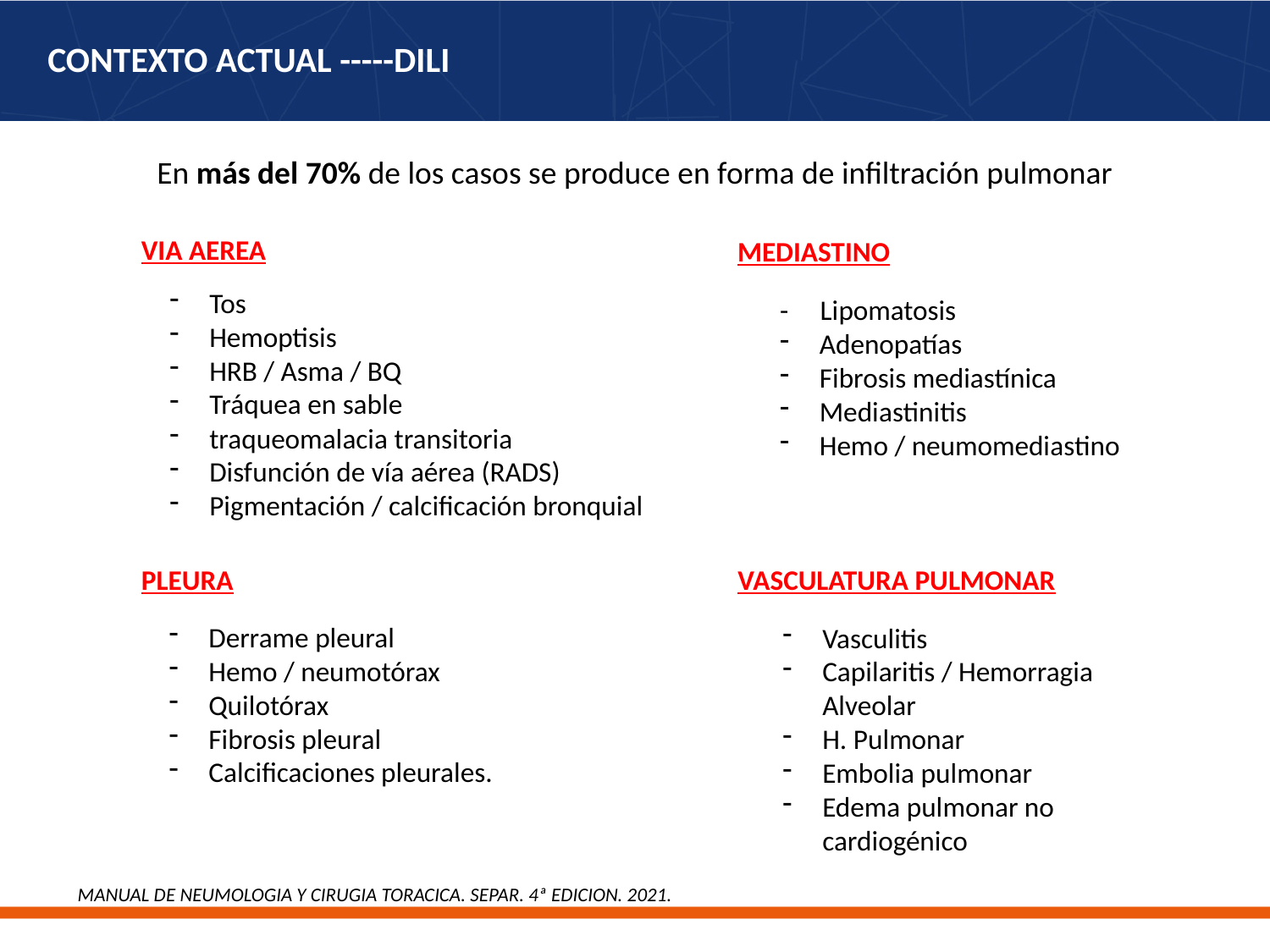

# CONTEXTO ACTUAL -----DILI
En más del 70% de los casos se produce en forma de infiltración pulmonar
VIA AEREA
MEDIASTINO
Tos
Hemoptisis
HRB / Asma / BQ
Tráquea en sable
traqueomalacia transitoria
Disfunción de vía aérea (RADS)
Pigmentación / calcificación bronquial

-     Lipomatosis
Adenopatías
Fibrosis mediastínica
Mediastinitis
Hemo / neumomediastino
PLEURA
VASCULATURA PULMONAR
Derrame pleural
Hemo / neumotórax
Quilotórax
Fibrosis pleural
Calcificaciones pleurales.
Vasculitis
Capilaritis / Hemorragia Alveolar
H. Pulmonar
Embolia pulmonar
Edema pulmonar no cardiogénico
MANUAL DE NEUMOLOGIA Y CIRUGIA TORACICA. SEPAR. 4ª EDICION. 2021.